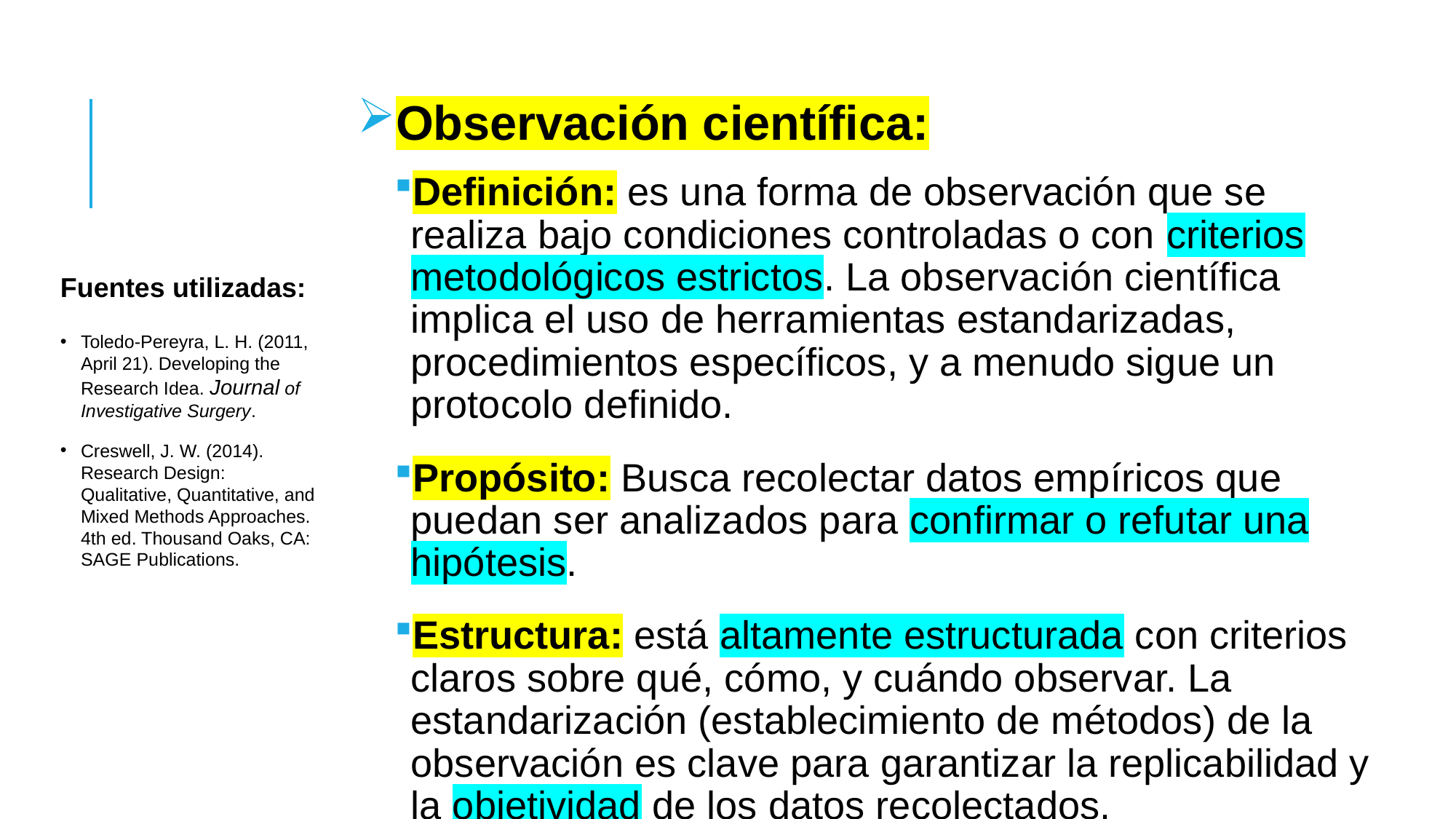

Observación científica:
Definición: es una forma de observación que se realiza bajo condiciones controladas o con criterios metodológicos estrictos. La observación científica implica el uso de herramientas estandarizadas, procedimientos específicos, y a menudo sigue un protocolo definido.
Propósito: Busca recolectar datos empíricos que puedan ser analizados para confirmar o refutar una hipótesis.
Estructura: está altamente estructurada con criterios claros sobre qué, cómo, y cuándo observar. La estandarización (establecimiento de métodos) de la observación es clave para garantizar la replicabilidad y la objetividad de los datos recolectados.
Fuentes utilizadas:
Toledo‐Pereyra, L. H. (2011, April 21). Developing the Research Idea. Journal of Investigative Surgery.
Creswell, J. W. (2014). Research Design: Qualitative, Quantitative, and Mixed Methods Approaches. 4th ed. Thousand Oaks, CA: SAGE Publications.